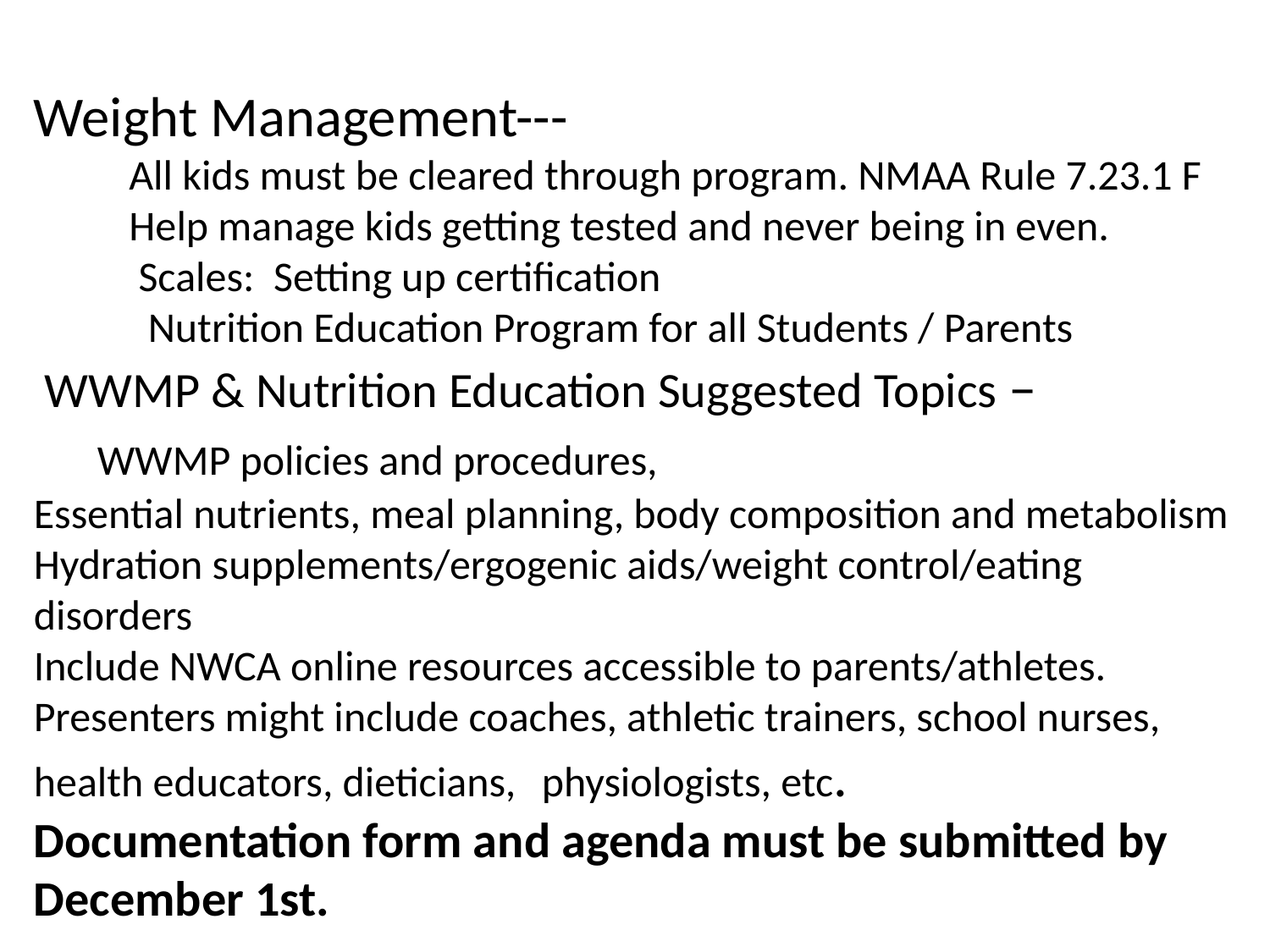

Weight Management---
          All kids must be cleared through program. NMAA Rule 7.23.1 F
          Help manage kids getting tested and never being in even.
           Scales:  Setting up certification
            Nutrition Education Program for all Students / Parents
 WWMP & Nutrition Education Suggested Topics –
     WWMP policies and procedures,
Essential nutrients, meal planning, body composition and metabolism
Hydration supplements/ergogenic aids/weight control/eating disorders
Include NWCA online resources accessible to parents/athletes.
Presenters might include coaches, athletic trainers, school nurses, health educators, dieticians, 	physiologists, etc.
Documentation form and agenda must be submitted by December 1st.